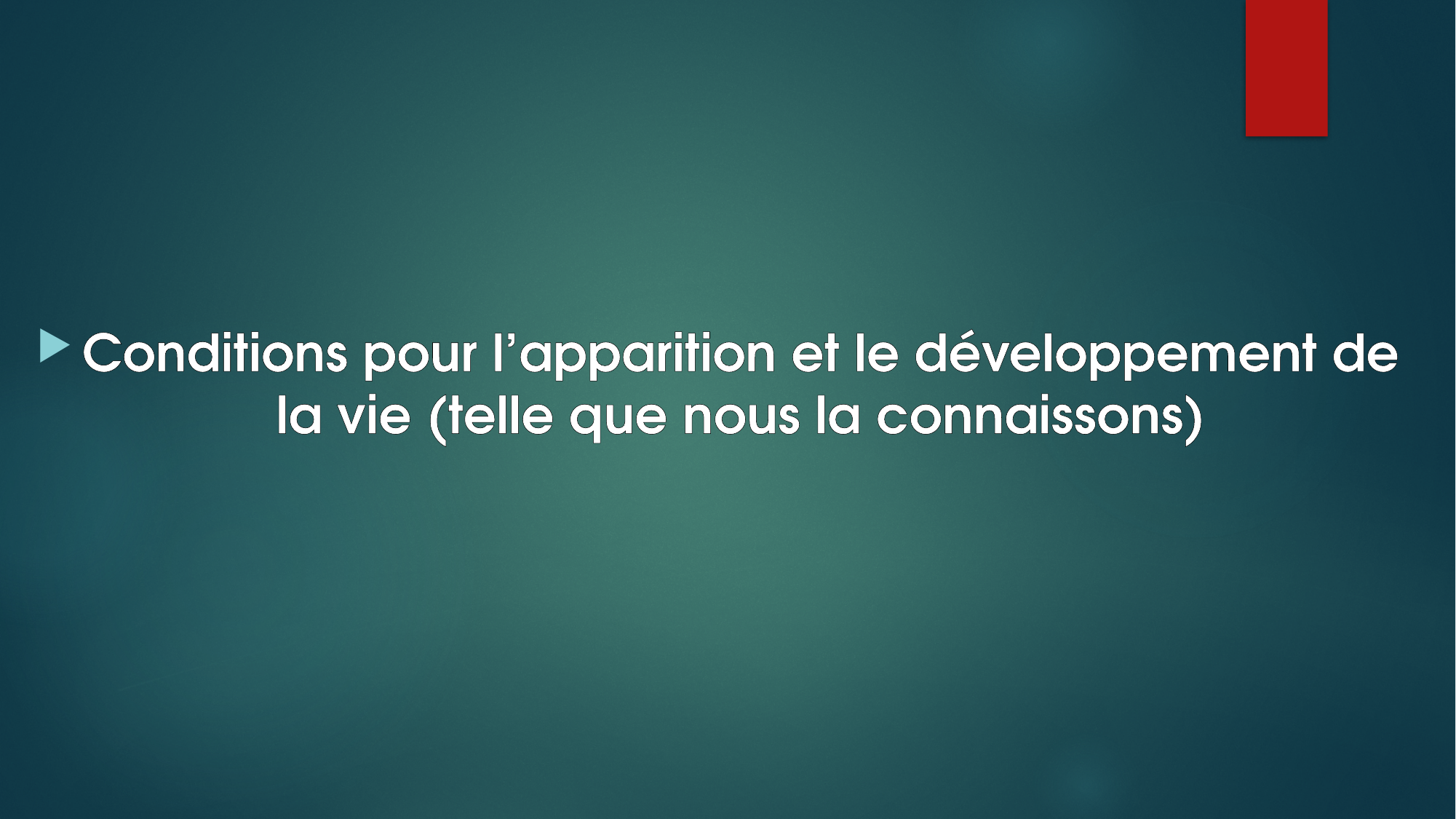

Conditions pour l’apparition et le développement de la vie (telle que nous la connaissons)